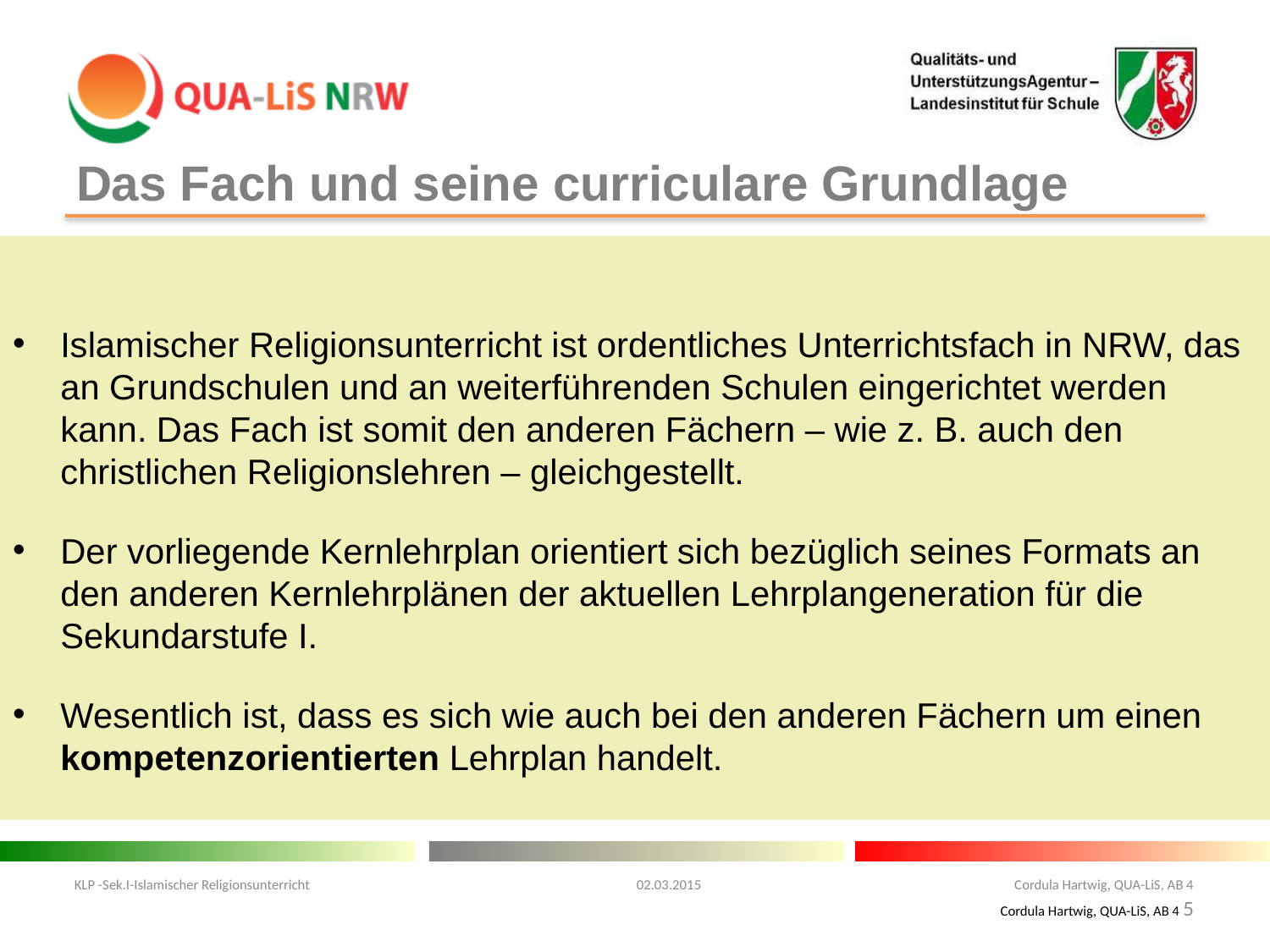

# Das Fach und seine curriculare Grundlage

Islamischer Religionsunterricht ist ordentliches Unterrichtsfach in NRW, das an Grundschulen und an weiterführenden Schulen eingerichtet werden kann. Das Fach ist somit den anderen Fächern – wie z. B. auch den christlichen Religionslehren – gleichgestellt.
Der vorliegende Kernlehrplan orientiert sich bezüglich seines Formats an den anderen Kernlehrplänen der aktuellen Lehrplangeneration für die Sekundarstufe I.
Wesentlich ist, dass es sich wie auch bei den anderen Fächern um einen kompetenzorientierten Lehrplan handelt.

KLP -Sek.I-Islamischer Religionsunterricht                                                                                                       02.03.2015                                                                                                   Cordula Hartwig, QUA-LiS, AB 4
5